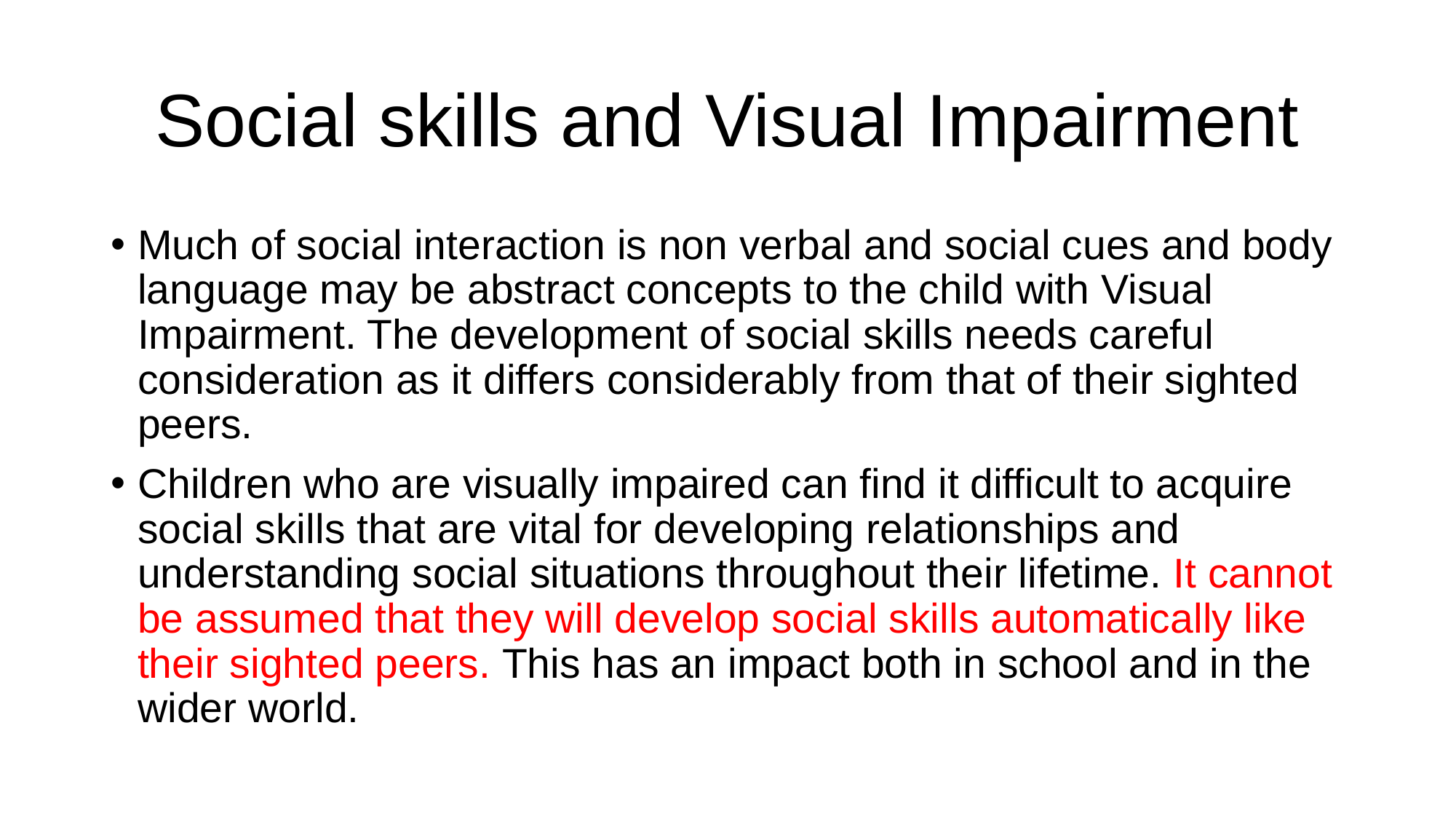

# Social skills and Visual Impairment
Much of social interaction is non verbal and social cues and body language may be abstract concepts to the child with Visual Impairment. The development of social skills needs careful consideration as it differs considerably from that of their sighted peers.
Children who are visually impaired can find it difficult to acquire social skills that are vital for developing relationships and understanding social situations throughout their lifetime. It cannot be assumed that they will develop social skills automatically like their sighted peers. This has an impact both in school and in the wider world.